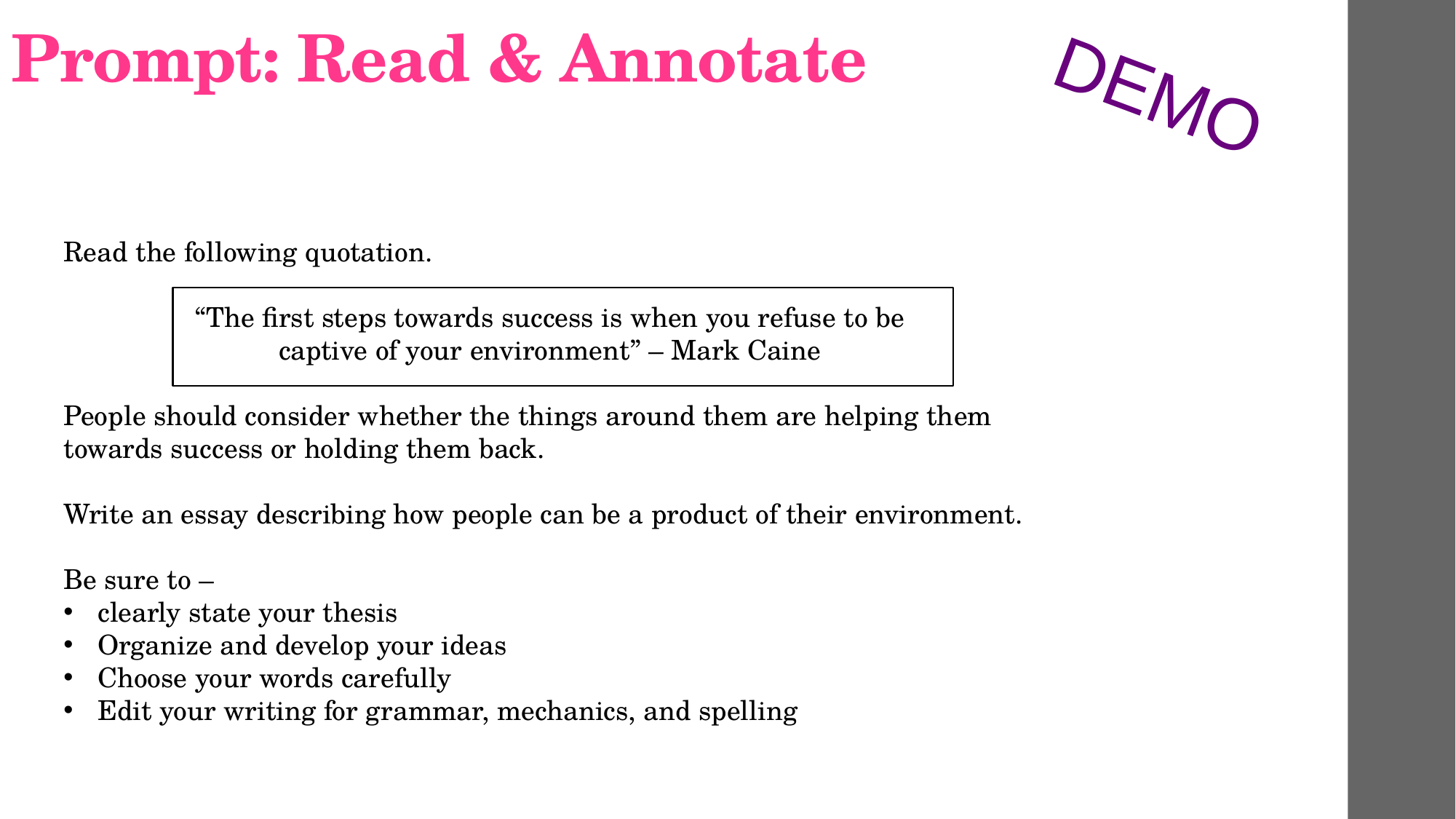

# Prompt: Read & Annotate
DEMO
Read the following quotation.

“The first steps towards success is when you refuse to be
captive of your environment” – Mark Caine

People should consider whether the things around them are helping them towards success or holding them back.

Write an essay describing how people can be a product of their environment.

Be sure to –
clearly state your thesis
Organize and develop your ideas
Choose your words carefully
Edit your writing for grammar, mechanics, and spelling